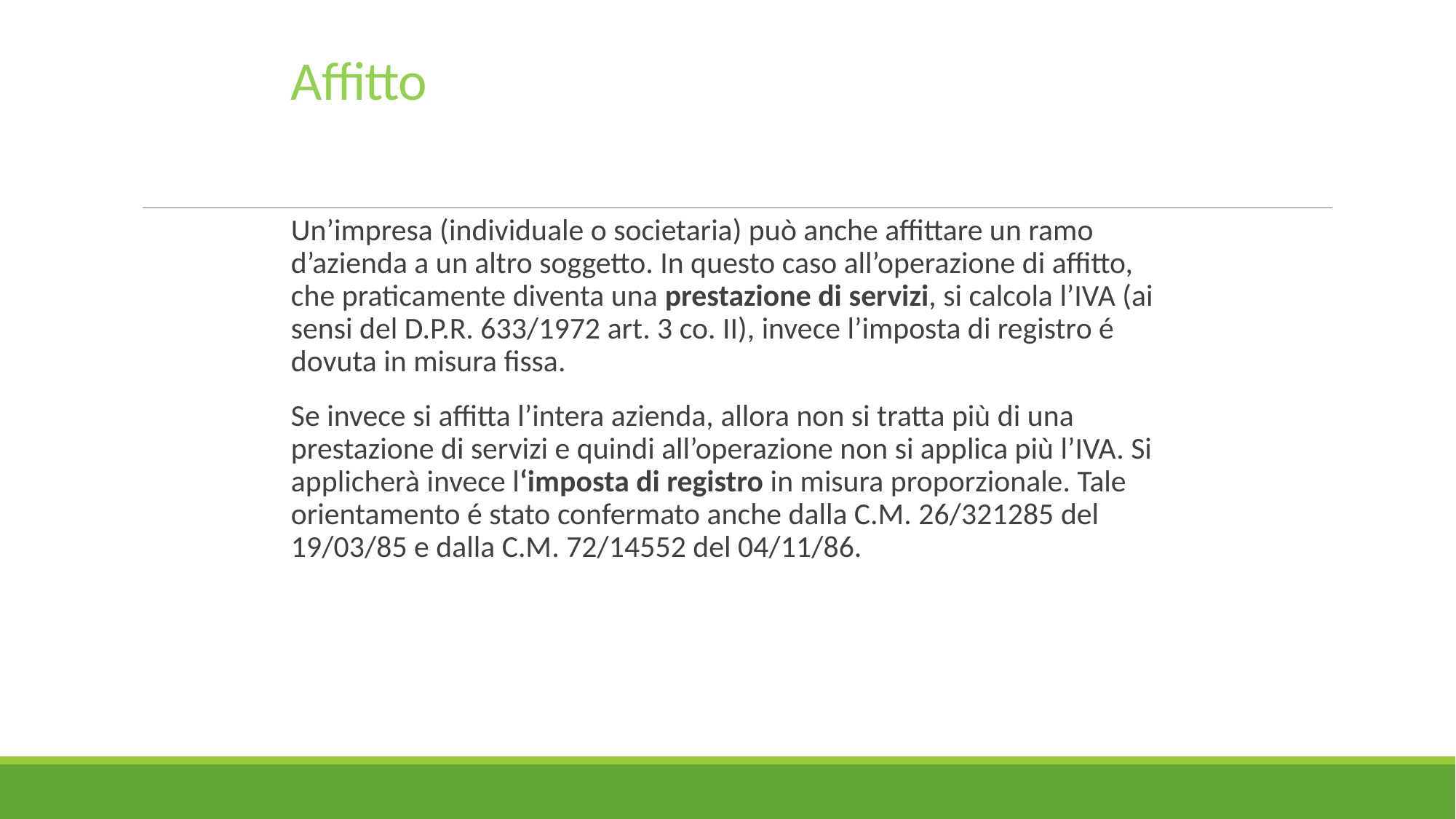

# Affitto

Un’impresa (individuale o societaria) può anche affittare un ramo d’azienda a un altro soggetto. In questo caso all’operazione di affitto, che praticamente diventa una prestazione di servizi, si calcola l’IVA (ai sensi del D.P.R. 633/1972 art. 3 co. II), invece l’imposta di registro é dovuta in misura fissa.
Se invece si affitta l’intera azienda, allora non si tratta più di una prestazione di servizi e quindi all’operazione non si applica più l’IVA. Si applicherà invece l‘imposta di registro in misura proporzionale. Tale orientamento é stato confermato anche dalla C.M. 26/321285 del 19/03/85 e dalla C.M. 72/14552 del 04/11/86.